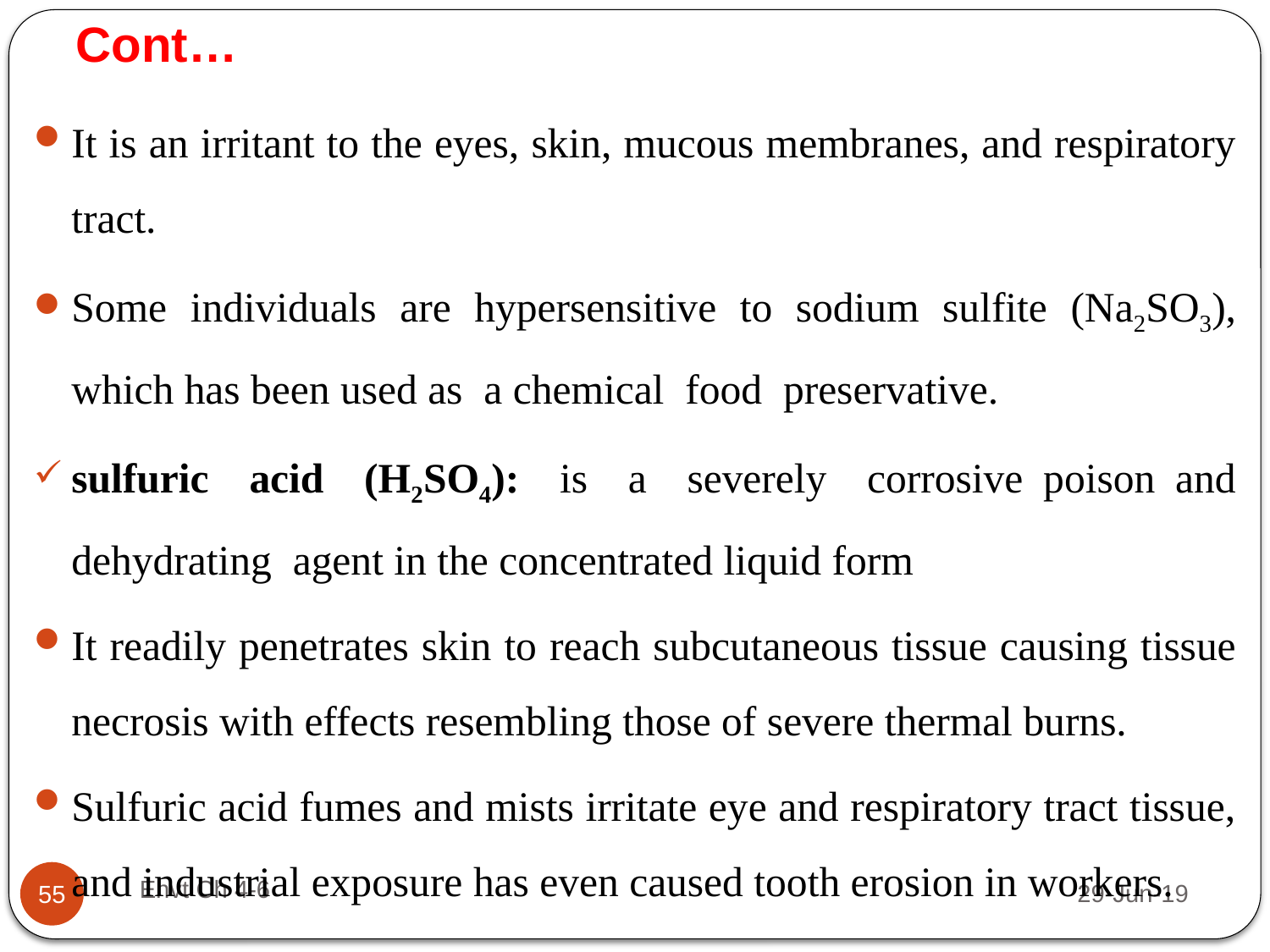

# Cont…
It is an irritant to the eyes, skin, mucous membranes, and respiratory tract.
Some individuals are hypersensitive to sodium sulfite (Na2SO3), which has been used as  a chemical  food  preservative.
sulfuric  acid  (H2SO4):  is  a  severely  corrosive poison and dehydrating  agent in the concentrated liquid form
It readily penetrates skin to reach subcutaneous tissue causing tissue necrosis with effects resembling those of severe thermal burns.
Sulfuric acid fumes and mists irritate eye and respiratory tract tissue, and industrial exposure has even caused tooth erosion in workers.
Envt Ch 4-6
29-Jun-19
55